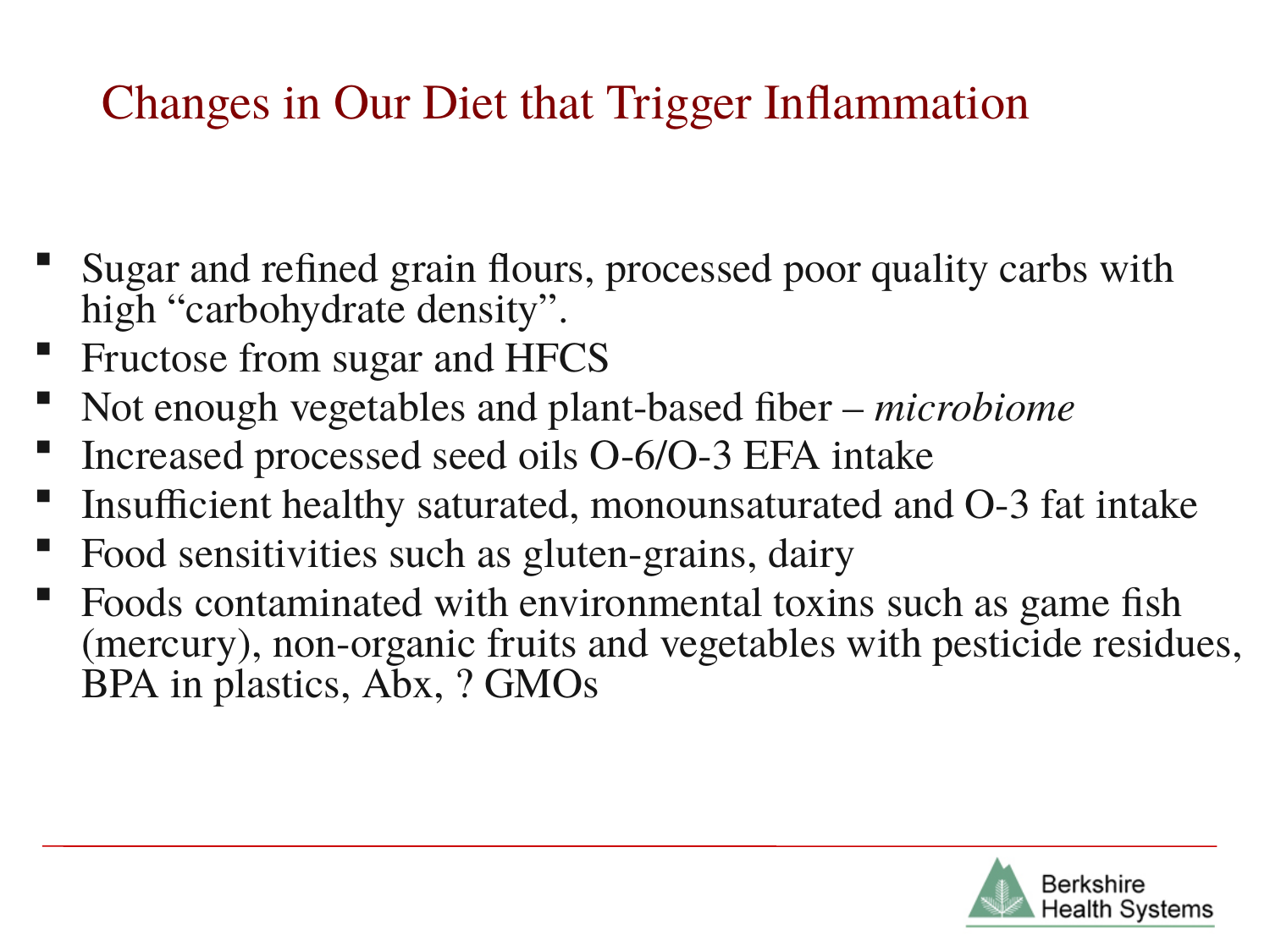

# Changes in Our Diet that Trigger Inflammation
Sugar and refined grain flours, processed poor quality carbs with high “carbohydrate density”.
Fructose from sugar and HFCS
Not enough vegetables and plant-based fiber – microbiome
Increased processed seed oils O-6/O-3 EFA intake
Insufficient healthy saturated, monounsaturated and O-3 fat intake
Food sensitivities such as gluten-grains, dairy
Foods contaminated with environmental toxins such as game fish (mercury), non-organic fruits and vegetables with pesticide residues, BPA in plastics, Abx, ? GMOs